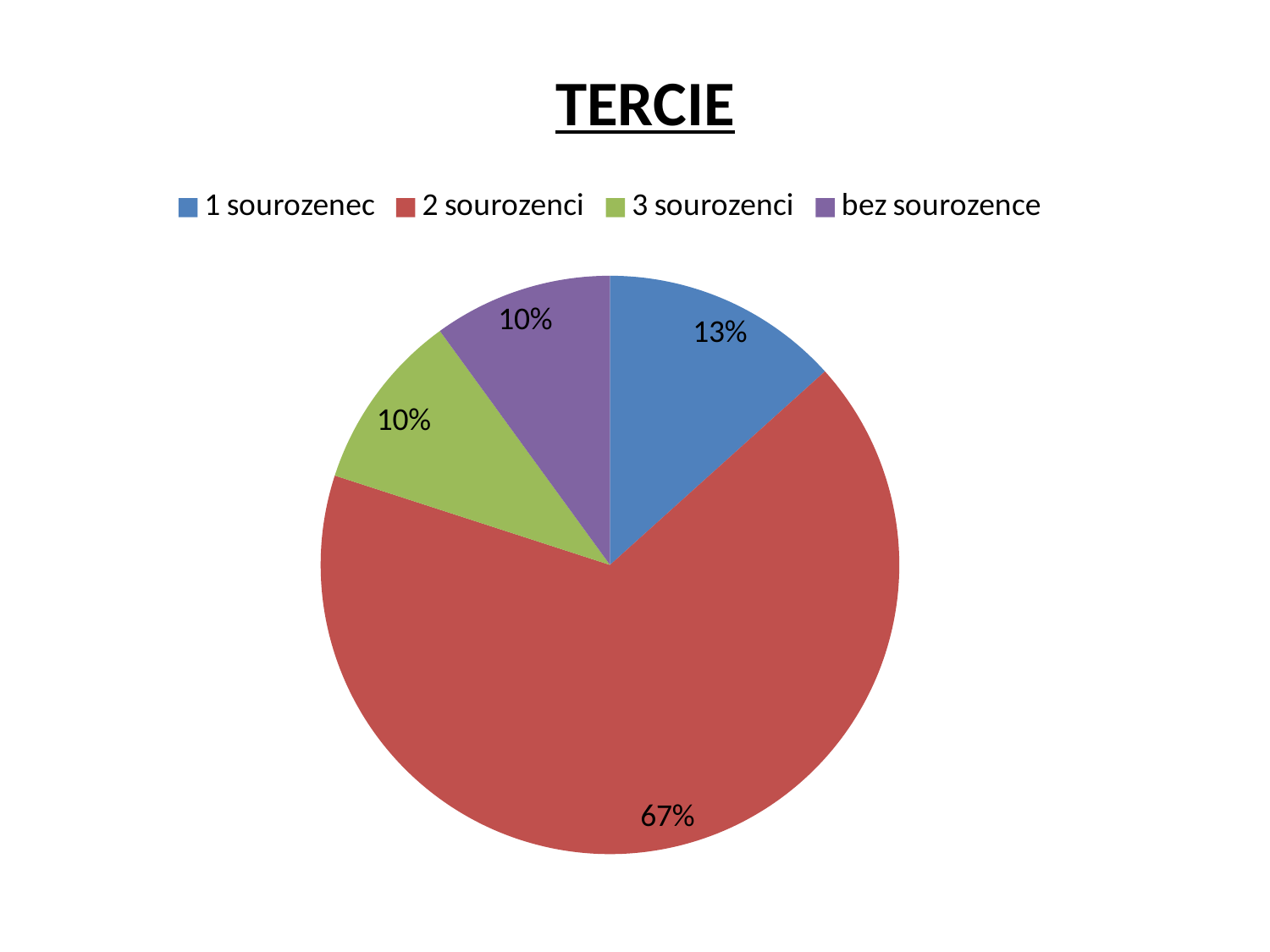

TERCIE

### Chart

| Category | Sloupec1 |
|---|---|
| 1 sourozenec | 4.0 |
| 2 sourozenci | 20.0 |
| 3 sourozenci | 3.0 |
| bez sourozence | 3.0 |